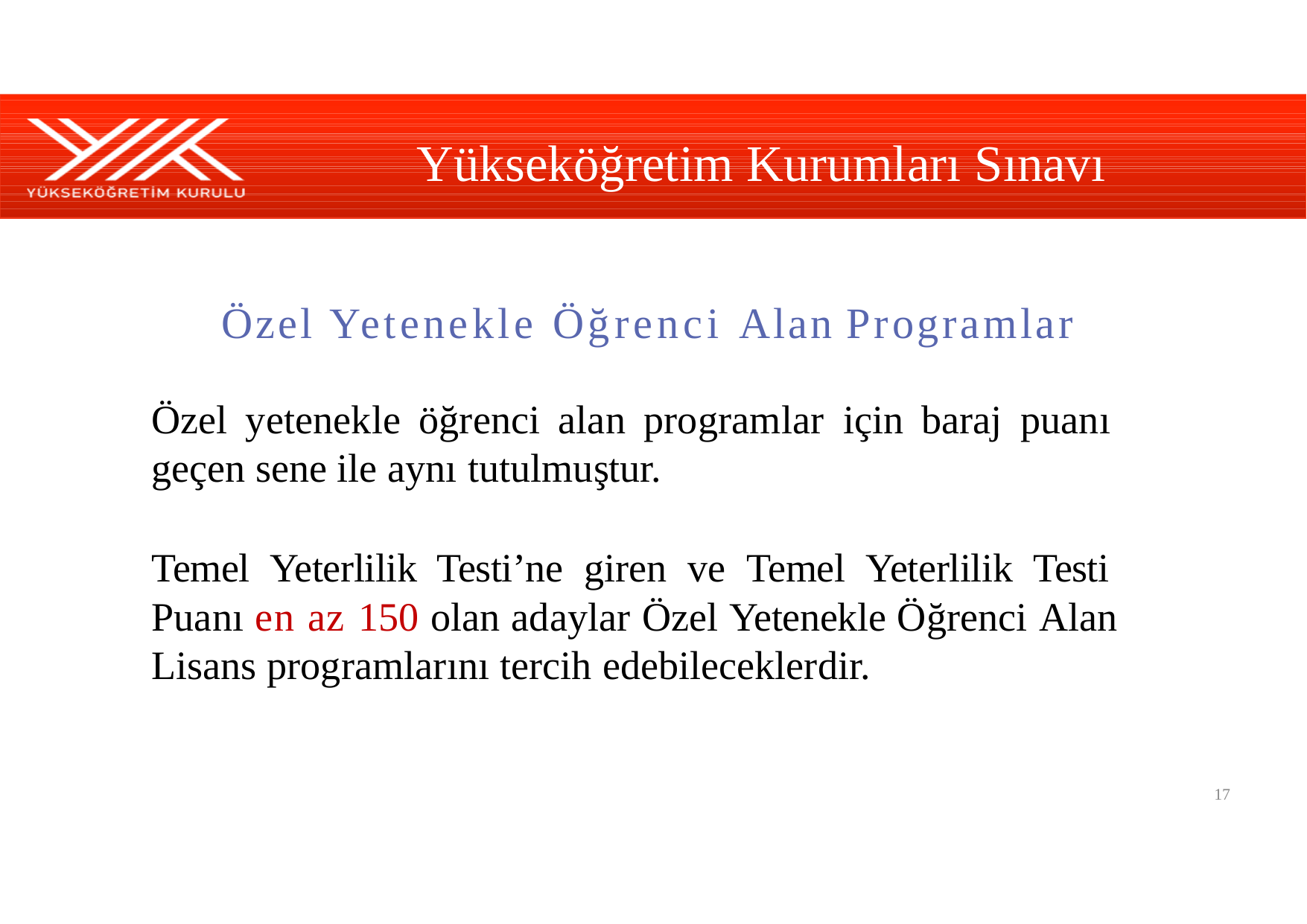

# Yükseköğretim Kurumları Sınavı

Özel Yetenekle Öğrenci Alan Programlar

Özel yetenekle öğrenci alan programlar için baraj puanı  geçen sene ile aynı tutulmuştur.

Temel Yeterlilik Testi’ne giren ve Temel Yeterlilik Testi  Puanı en az 150 olan adaylar Özel Yetenekle Öğrenci Alan  Lisans programlarını tercih edebileceklerdir.
17